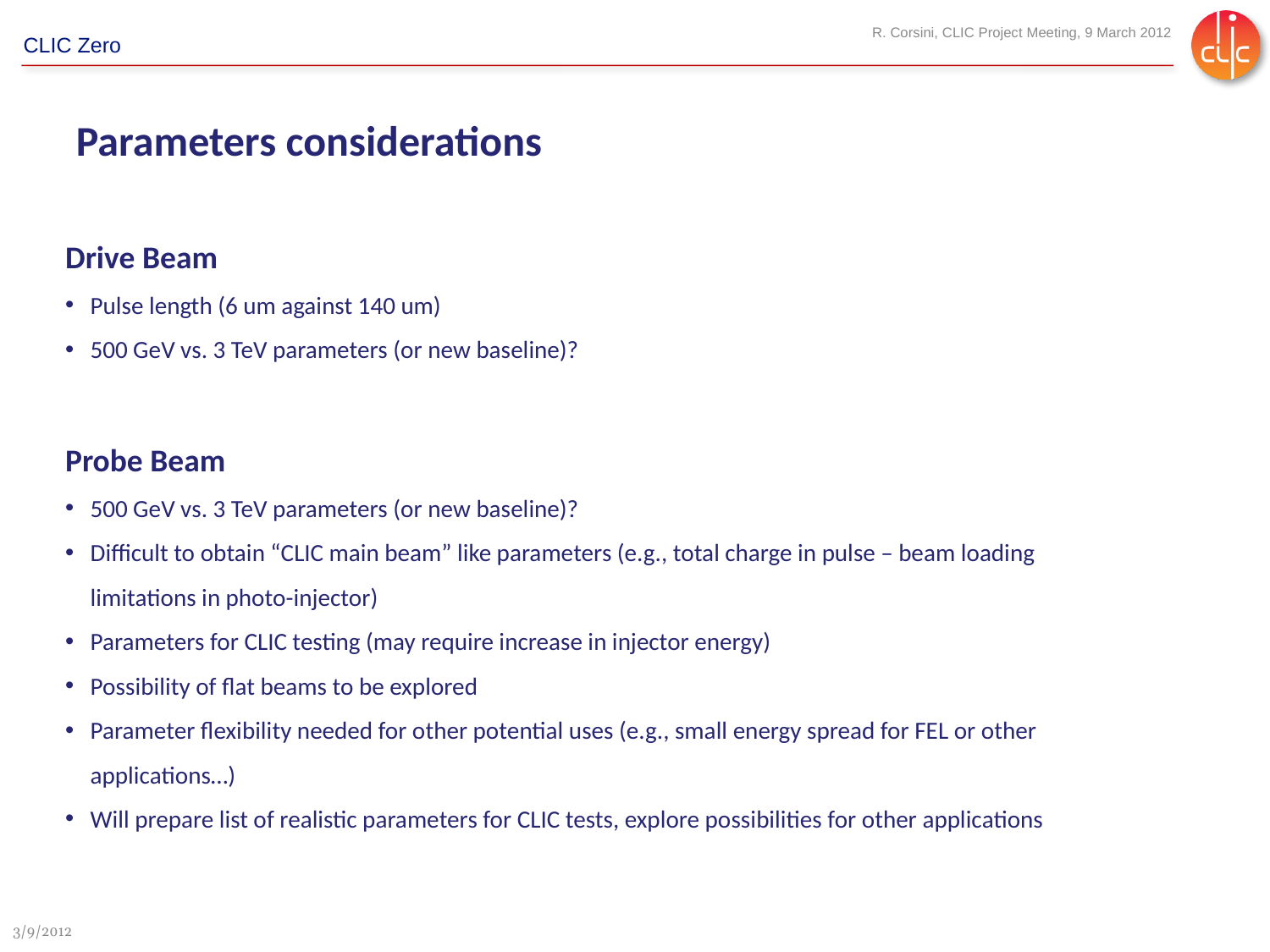

Parameters considerations
Drive Beam
Pulse length (6 um against 140 um)
500 GeV vs. 3 TeV parameters (or new baseline)?

Probe Beam
500 GeV vs. 3 TeV parameters (or new baseline)?
Difficult to obtain “CLIC main beam” like parameters (e.g., total charge in pulse – beam loading limitations in photo-injector)
Parameters for CLIC testing (may require increase in injector energy)
Possibility of flat beams to be explored
Parameter flexibility needed for other potential uses (e.g., small energy spread for FEL or other applications…)
Will prepare list of realistic parameters for CLIC tests, explore possibilities for other applications